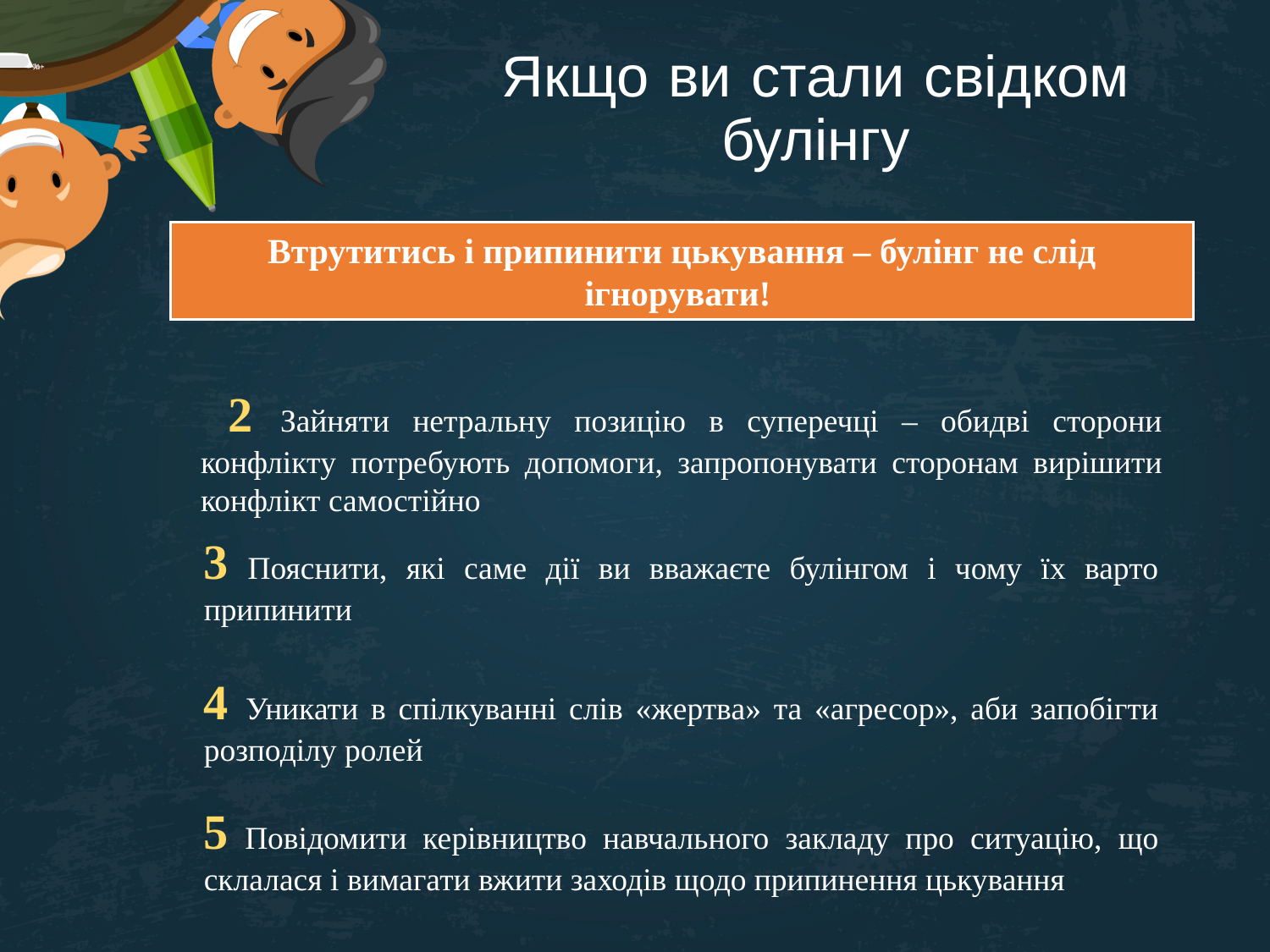

# Якщо ви стали свідком булінгу
Втрутитись і припинити цькування – булінг не слід ігнорувати!
 2 Зайняти нетральну позицію в суперечці – обидві сторони конфлікту потребують допомоги, запропонувати сторонам вирішити конфлікт самостійно
3 Пояснити, які саме дії ви вважаєте булінгом і чому їх варто припинити
4 Уникати в спілкуванні слів «жертва» та «агресор», аби запобігти розподілу ролей
5 Повідомити керівництво навчального закладу про ситуацію, що склалася і вимагати вжити заходів щодо припинення цькування